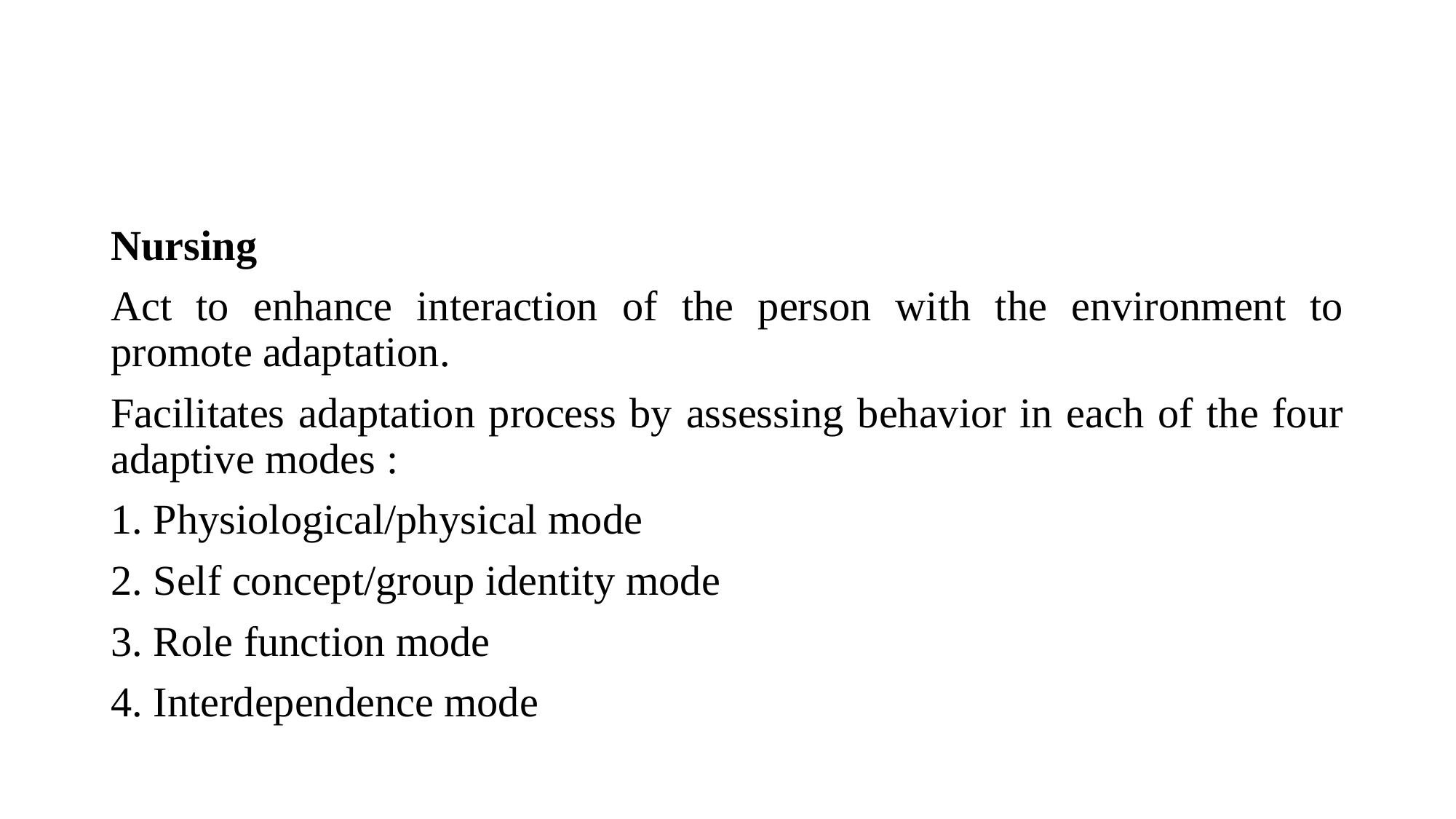

Nursing
Act to enhance interaction of the person with the environment to promote adaptation.
Facilitates adaptation process by assessing behavior in each of the four adaptive modes :
1. Physiological/physical mode
2. Self concept/group identity mode
3. Role function mode
4. Interdependence mode